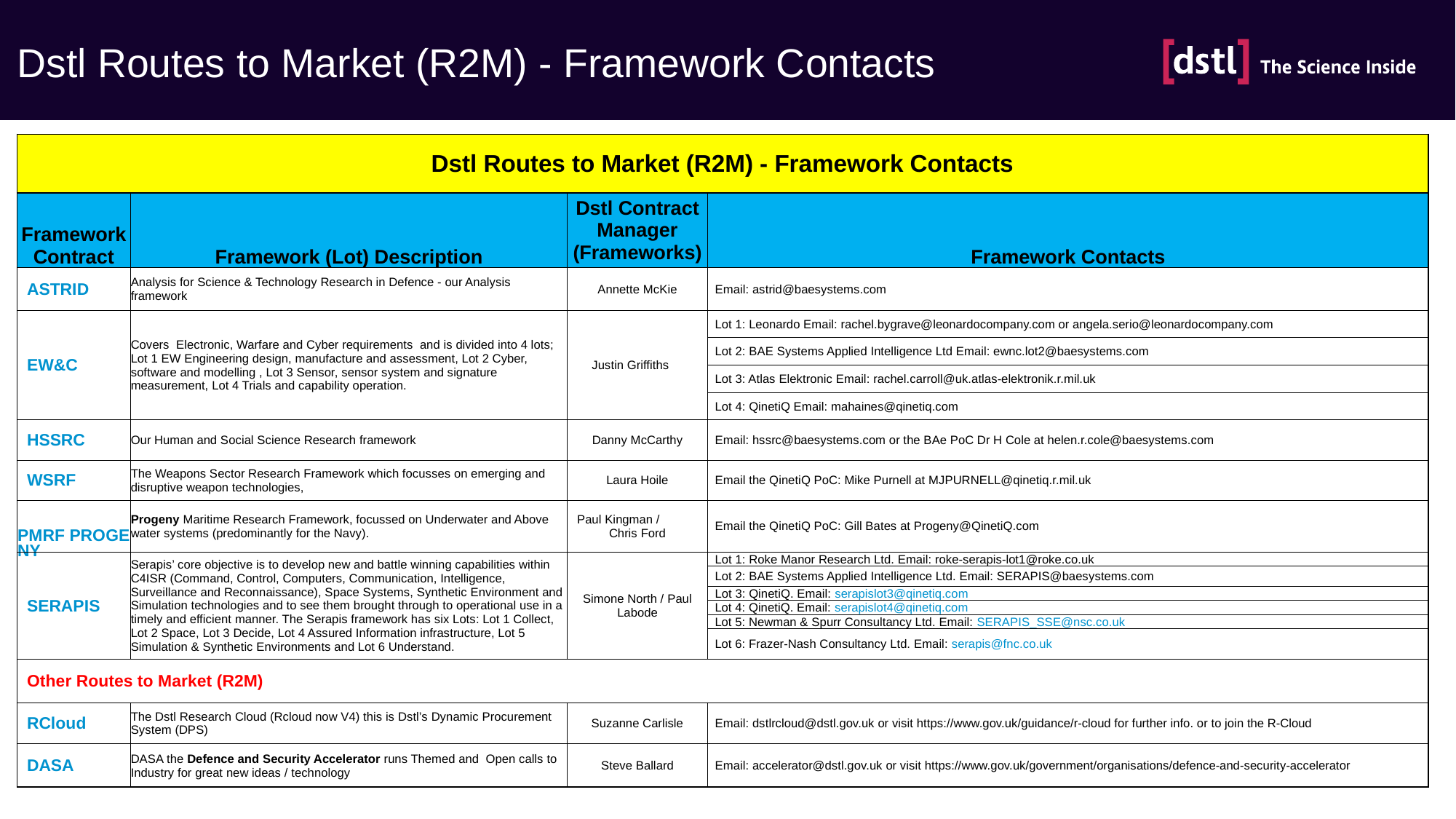

Dstl Routes to Market (R2M) - Framework Contacts
| Dstl Routes to Market (R2M) - Framework Contacts |  |  |  |
| --- | --- | --- | --- |
| Framework Contract | Framework (Lot) Description | Dstl Contract Manager (Frameworks) | Framework Contacts |
| ASTRID | Analysis for Science & Technology Research in Defence - our Analysis framework | Annette McKie | Email: astrid@baesystems.com |
| EW&C | Covers Electronic, Warfare and Cyber requirements and is divided into 4 lots; Lot 1 EW Engineering design, manufacture and assessment, Lot 2 Cyber, software and modelling , Lot 3 Sensor, sensor system and signature measurement, Lot 4 Trials and capability operation. | Justin Griffiths | Lot 1: Leonardo Email: rachel.bygrave@leonardocompany.com or angela.serio@leonardocompany.com |
|  |  |  | Lot 2: BAE Systems Applied Intelligence Ltd Email: ewnc.lot2@baesystems.com |
|  |  |  | Lot 3: Atlas Elektronic Email: rachel.carroll@uk.atlas-elektronik.r.mil.uk |
|  |  |  | Lot 4: QinetiQ Email: mahaines@qinetiq.com |
| HSSRC | Our Human and Social Science Research framework | Danny McCarthy | Email: hssrc@baesystems.com or the BAe PoC Dr H Cole at helen.r.cole@baesystems.com |
| WSRF | The Weapons Sector Research Framework which focusses on emerging and disruptive weapon technologies, | Laura Hoile | Email the QinetiQ PoC: Mike Purnell at MJPURNELL@qinetiq.r.mil.uk |
| PMRF PROGENY | Progeny Maritime Research Framework, focussed on Underwater and Above water systems (predominantly for the Navy). | Paul Kingman / Chris Ford | Email the QinetiQ PoC: Gill Bates at Progeny@QinetiQ.com |
| SERAPIS | Serapis’ core objective is to develop new and battle winning capabilities within C4ISR (Command, Control, Computers, Communication, Intelligence, Surveillance and Reconnaissance), Space Systems, Synthetic Environment and Simulation technologies and to see them brought through to operational use in a timely and efficient manner. The Serapis framework has six Lots: Lot 1 Collect, Lot 2 Space, Lot 3 Decide, Lot 4 Assured Information infrastructure, Lot 5 Simulation & Synthetic Environments and Lot 6 Understand. | Simone North / Paul Labode | Lot 1: Roke Manor Research Ltd. Email: roke-serapis-lot1@roke.co.uk |
|  |  |  | Lot 2: BAE Systems Applied Intelligence Ltd. Email: SERAPIS@baesystems.com |
|  |  |  | Lot 3: QinetiQ. Email: serapislot3@qinetiq.com |
|  |  |  | Lot 4: QinetiQ. Email: serapislot4@qinetiq.com |
|  |  |  | Lot 5: Newman & Spurr Consultancy Ltd. Email: SERAPIS\_SSE@nsc.co.uk |
|  |  |  | Lot 6: Frazer-Nash Consultancy Ltd. Email: serapis@fnc.co.uk |
| Other Routes to Market (R2M) |  |  |  |
| RCloud | The Dstl Research Cloud (Rcloud now V4) this is Dstl’s Dynamic Procurement System (DPS) | Suzanne Carlisle | Email: dstlrcloud@dstl.gov.uk or visit https://www.gov.uk/guidance/r-cloud for further info. or to join the R-Cloud |
| DASA | DASA the Defence and Security Accelerator runs Themed and Open calls to Industry for great new ideas / technology | Steve Ballard | Email: accelerator@dstl.gov.uk or visit https://www.gov.uk/government/organisations/defence-and-security-accelerator |